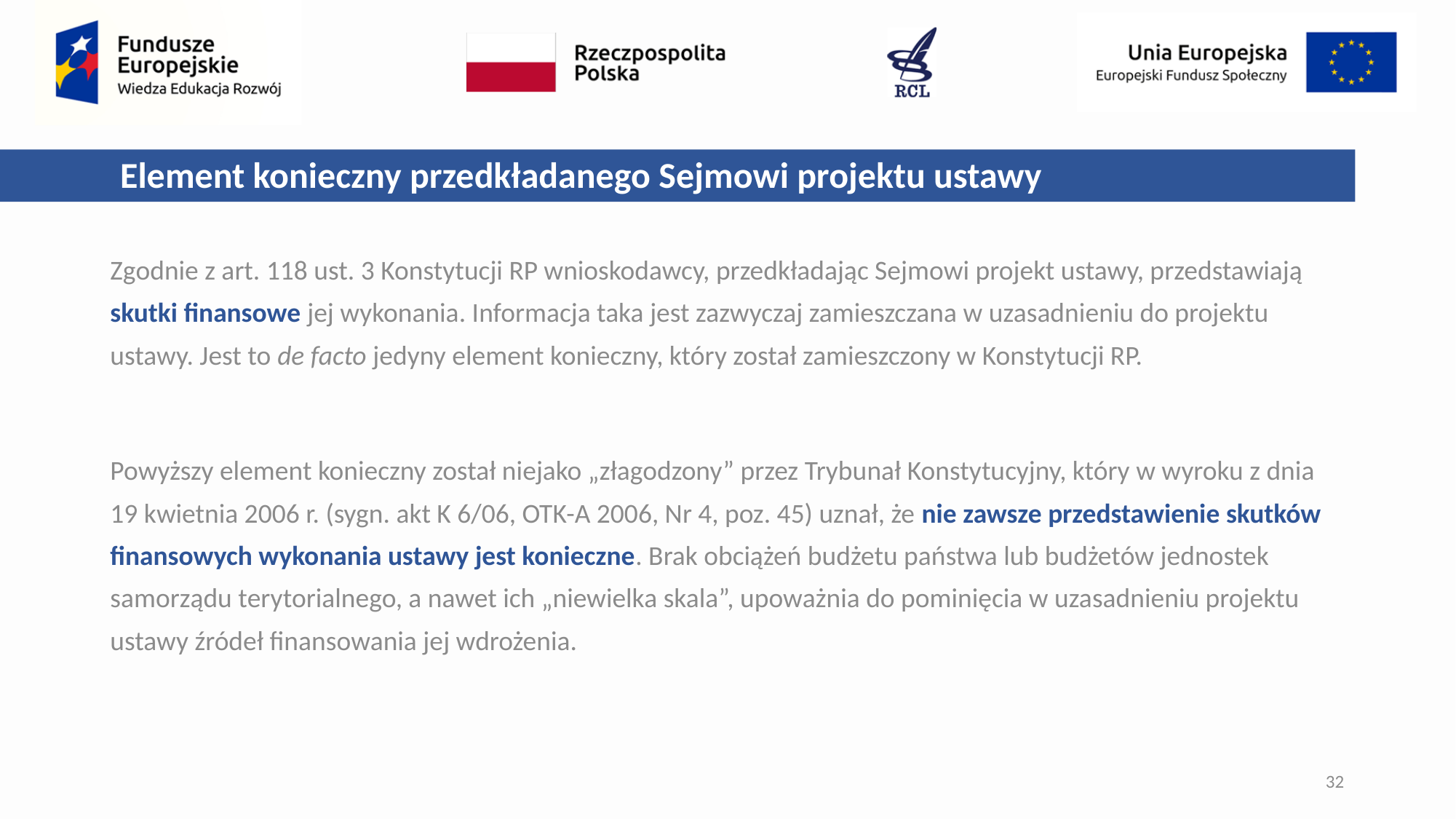

Element konieczny przedkładanego Sejmowi projektu ustawy
Zgodnie z art. 118 ust. 3 Konstytucji RP wnioskodawcy, przedkładając Sejmowi projekt ustawy, przedstawiają skutki finansowe jej wykonania. Informacja taka jest zazwyczaj zamieszczana w uzasadnieniu do projektu ustawy. Jest to de facto jedyny element konieczny, który został zamieszczony w Konstytucji RP.

Powyższy element konieczny został niejako „złagodzony” przez Trybunał Konstytucyjny, który w wyroku z dnia 19 kwietnia 2006 r. (sygn. akt K 6/06, OTK-A 2006, Nr 4, poz. 45) uznał, że nie zawsze przedstawienie skutków finansowych wykonania ustawy jest konieczne. Brak obciążeń budżetu państwa lub budżetów jednostek samorządu terytorialnego, a nawet ich „niewielka skala”, upoważnia do pominięcia w uzasadnieniu projektu ustawy źródeł finansowania jej wdrożenia.
32